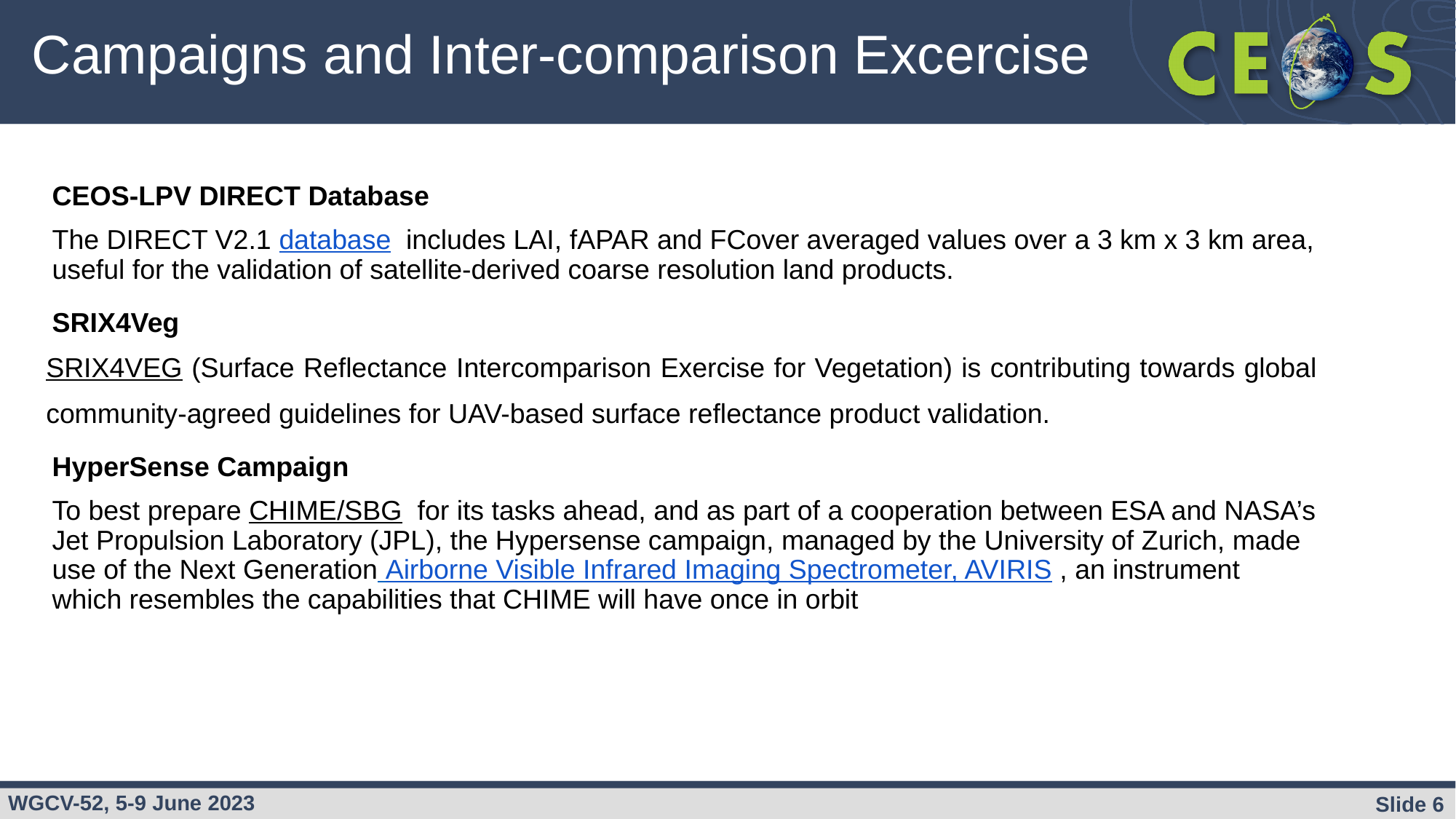

# Campaigns and Inter-comparison Excercise
CEOS-LPV DIRECT Database
The DIRECT V2.1 database  includes LAI, fAPAR and FCover averaged values over a 3 km x 3 km area, useful for the validation of satellite-derived coarse resolution land products.
SRIX4Veg
SRIX4VEG (Surface Reflectance Intercomparison Exercise for Vegetation) is contributing towards global community-agreed guidelines for UAV-based surface reflectance product validation.
HyperSense Campaign
To best prepare CHIME/SBG  for its tasks ahead, and as part of a cooperation between ESA and NASA’s Jet Propulsion Laboratory (JPL), the Hypersense campaign, managed by the University of Zurich, made use of the Next Generation Airborne Visible Infrared Imaging Spectrometer, AVIRIS , an instrument which resembles the capabilities that CHIME will have once in orbit